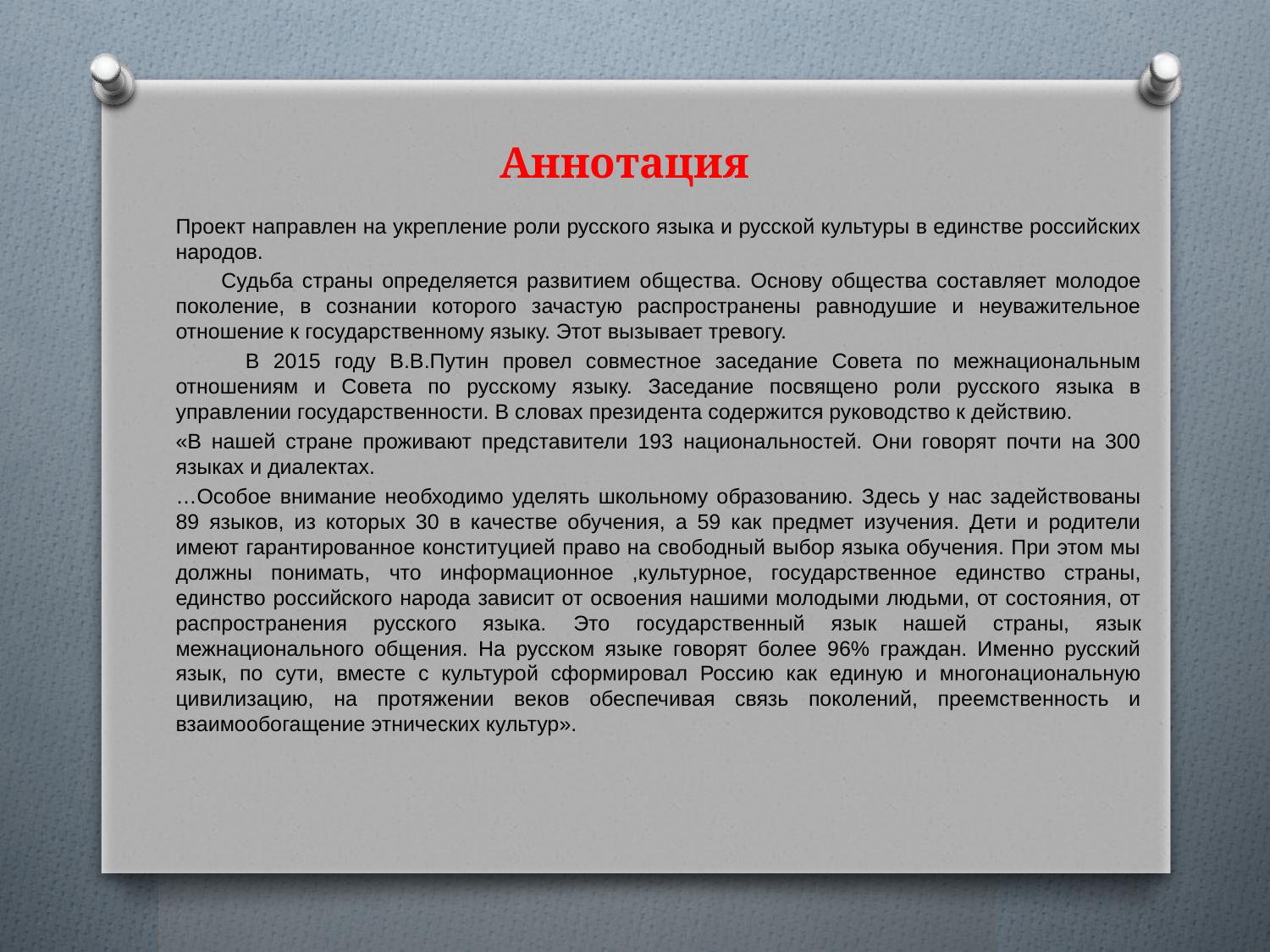

# Аннотация
Проект направлен на укрепление роли русского языка и русской культуры в единстве российских народов.
     Судьба страны определяется развитием общества. Основу общества составляет молодое поколение, в сознании которого зачастую распространены равнодушие и неуважительное отношение к государственному языку. Этот вызывает тревогу.
     В 2015 году В.В.Путин провел совместное заседание Совета по межнациональным отношениям и Совета по русскому языку. Заседание посвящено роли русского языка в управлении государственности. В словах президента содержится руководство к действию.
«В нашей стране проживают представители 193 национальностей. Они говорят почти на 300 языках и диалектах.
…Особое внимание необходимо уделять школьному образованию. Здесь у нас задействованы 89 языков, из которых 30 в качестве обучения, а 59 как предмет изучения. Дети и родители имеют гарантированное конституцией право на свободный выбор языка обучения. При этом мы должны понимать, что информационное ,культурное, государственное единство страны, единство российского народа зависит от освоения нашими молодыми людьми, от состояния, от распространения русского языка. Это государственный язык нашей страны, язык межнационального общения. На русском языке говорят более 96% граждан. Именно русский язык, по сути, вместе с культурой сформировал Россию как единую и многонациональную цивилизацию, на протяжении веков обеспечивая связь поколений, преемственность и взаимообогащение этнических культур».